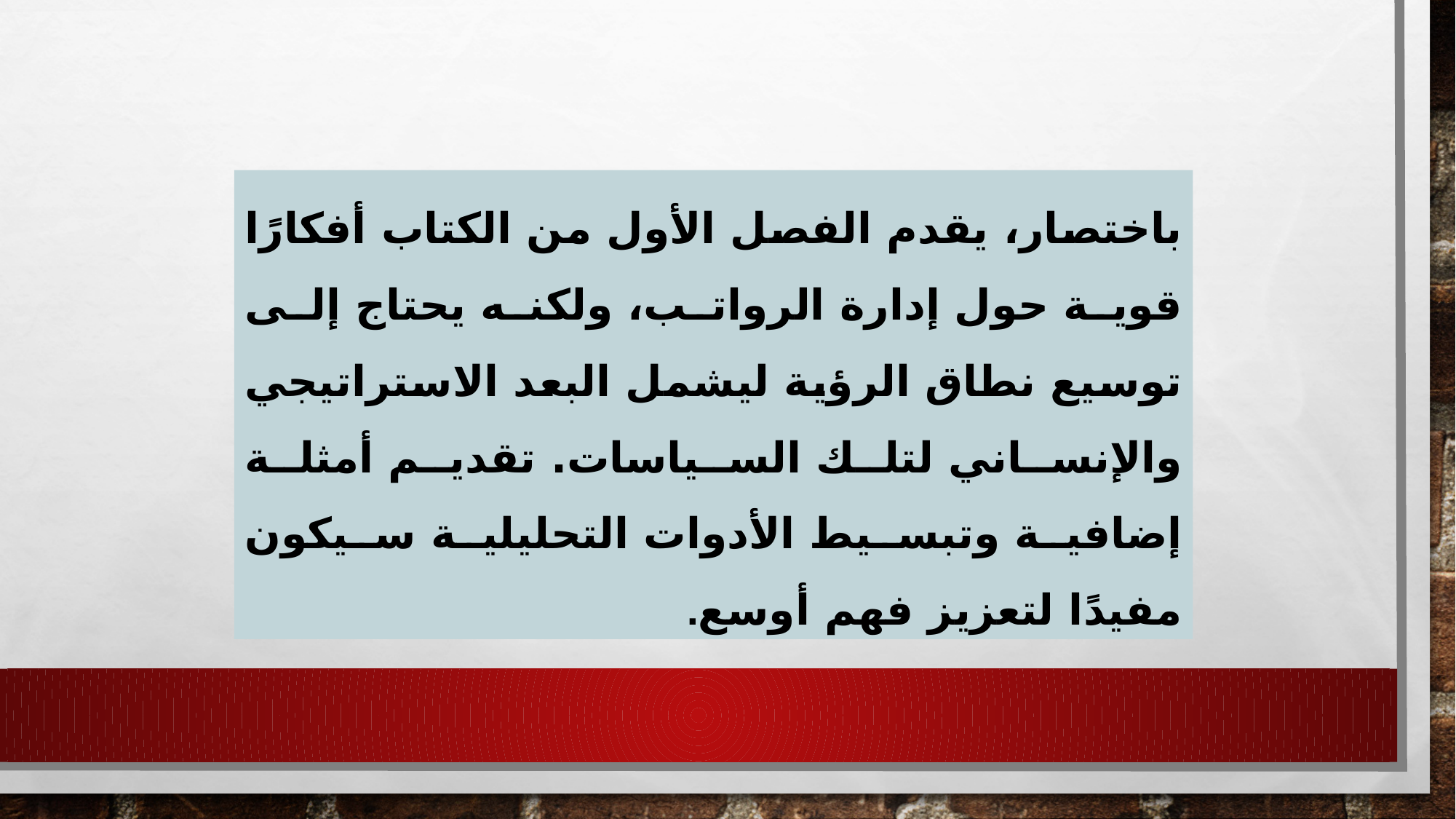

باختصار، يقدم الفصل الأول من الكتاب أفكارًا قوية حول إدارة الرواتب، ولكنه يحتاج إلى توسيع نطاق الرؤية ليشمل البعد الاستراتيجي والإنساني لتلك السياسات. تقديم أمثلة إضافية وتبسيط الأدوات التحليلية سيكون مفيدًا لتعزيز فهم أوسع.